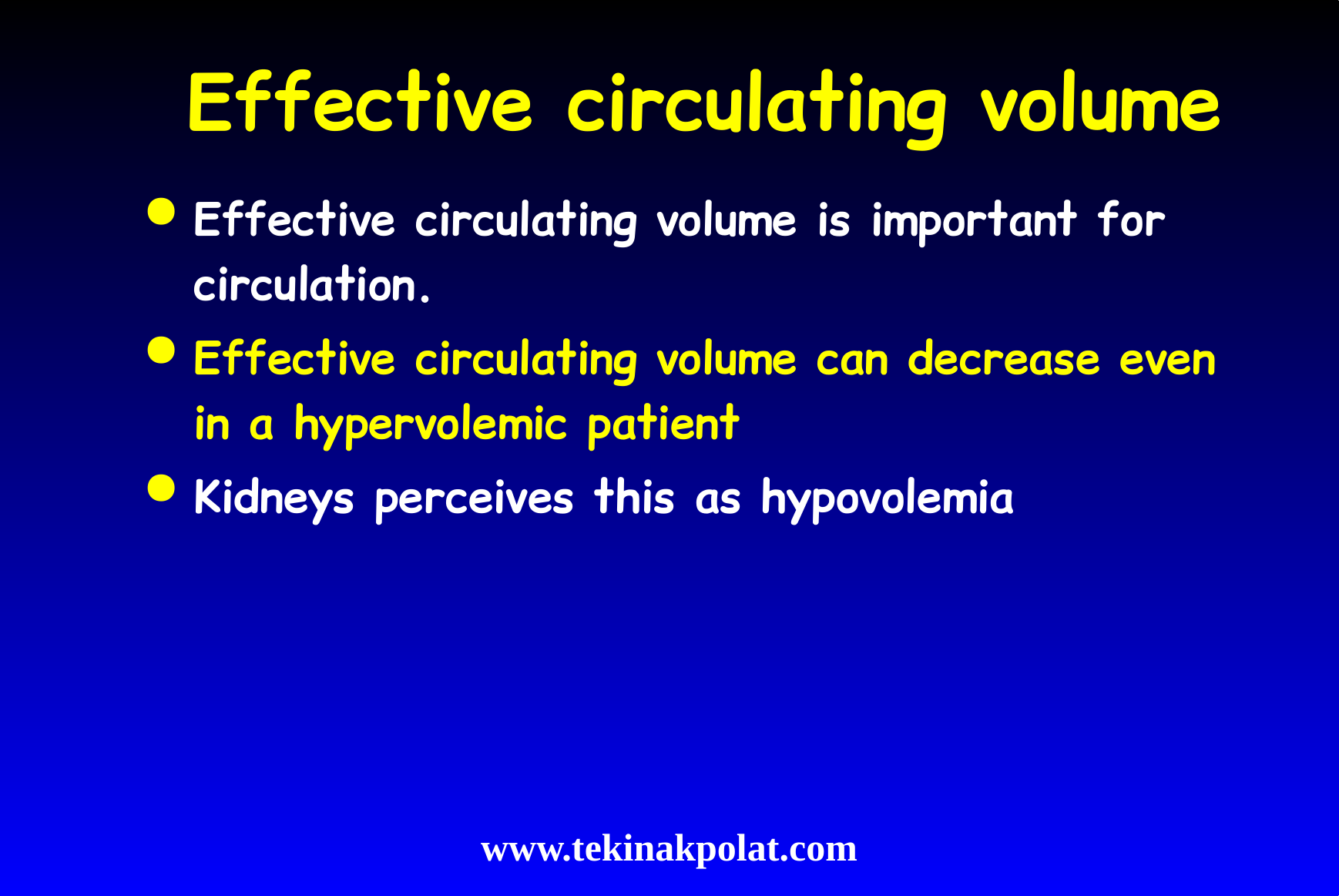

# Effective circulating volume
Effective circulating volume is important for circulation.
Effective circulating volume can decrease even in a hypervolemic patient
Kidneys perceives this as hypovolemia

www.tekinakpolat.com